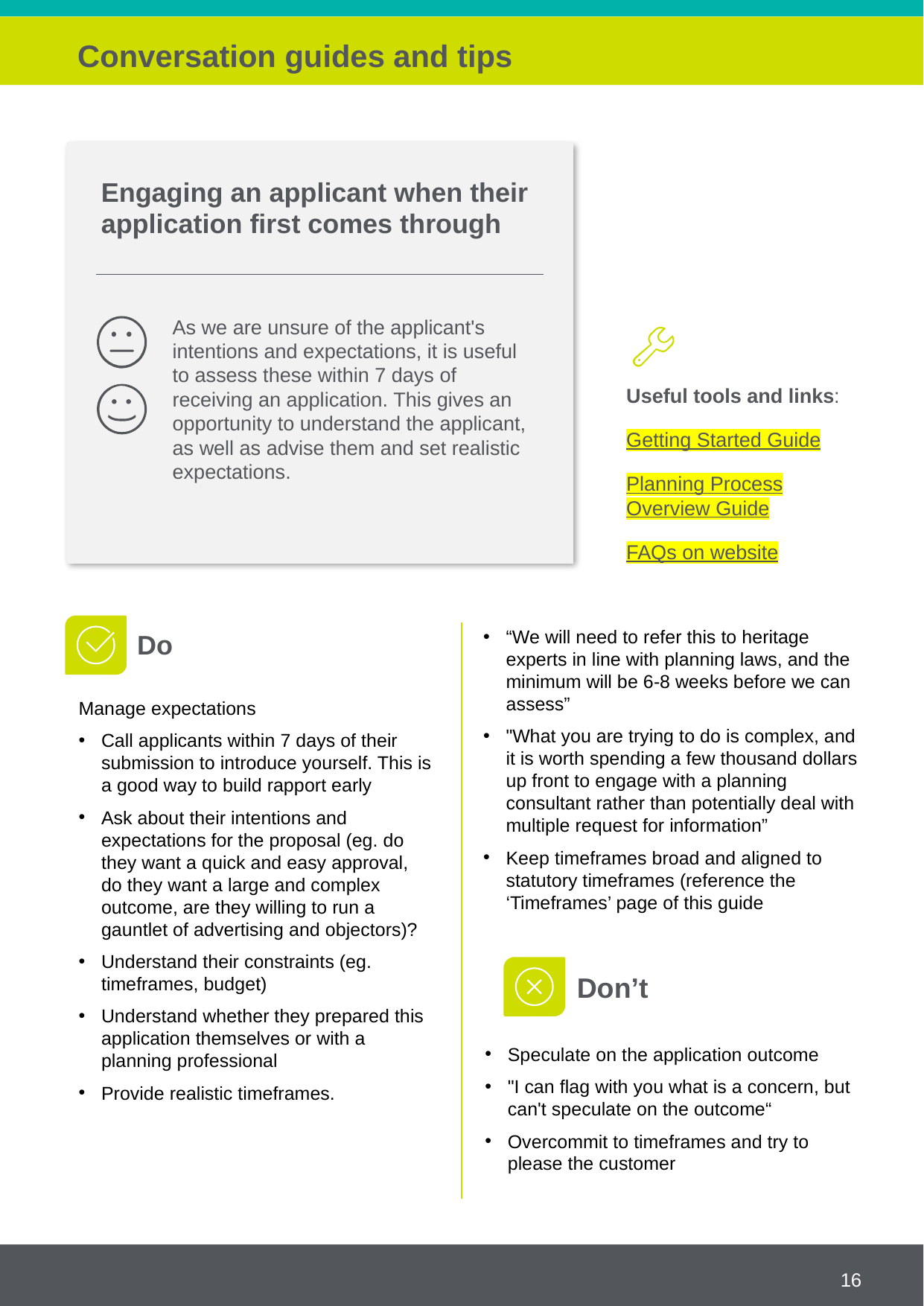

# Conversation guides and tips

Engaging an applicant when their application first comes through
As we are unsure of the applicant's intentions and expectations, it is useful to assess these within 7 days of receiving an application. This gives an opportunity to understand the applicant, as well as advise them and set realistic expectations.

Useful tools and links:
Getting Started Guide
Planning Process Overview Guide
FAQs on website

“We will need to refer this to heritage experts in line with planning laws, and the minimum will be 6-8 weeks before we can assess”
"What you are trying to do is complex, and it is worth spending a few thousand dollars up front to engage with a planning consultant rather than potentially deal with multiple request for information”
Keep timeframes broad and aligned to statutory timeframes (reference the ‘Timeframes’ page of this guide
Do
Manage expectations
Call applicants within 7 days of their submission to introduce yourself. This is a good way to build rapport early
Ask about their intentions and expectations for the proposal (eg. do they want a quick and easy approval, do they want a large and complex outcome, are they willing to run a gauntlet of advertising and objectors)?
Understand their constraints (eg. timeframes, budget)
Understand whether they prepared this application themselves or with a planning professional
Provide realistic timeframes.

Don’t
Speculate on the application outcome
"I can flag with you what is a concern, but can't speculate on the outcome“
Overcommit to timeframes and try to please the customer
16